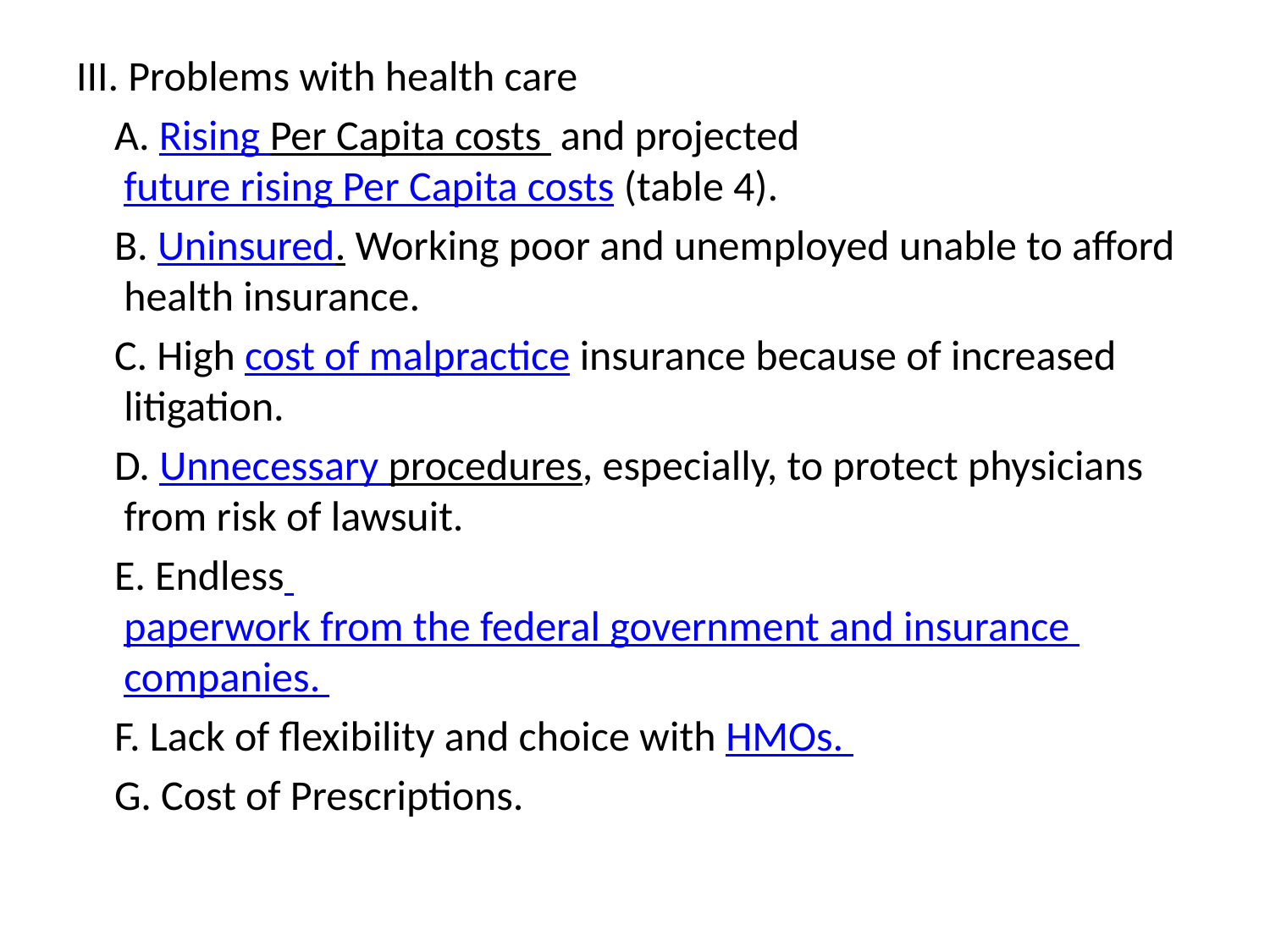

#
III. Problems with health care
    A. Rising Per Capita costs  and projected future rising Per Capita costs (table 4).
    B. Uninsured. Working poor and unemployed unable to afford health insurance.
    C. High cost of malpractice insurance because of increased litigation.
    D. Unnecessary procedures, especially, to protect physicians from risk of lawsuit.
    E. Endless paperwork from the federal government and insurance companies.
    F. Lack of flexibility and choice with HMOs.
    G. Cost of Prescriptions.